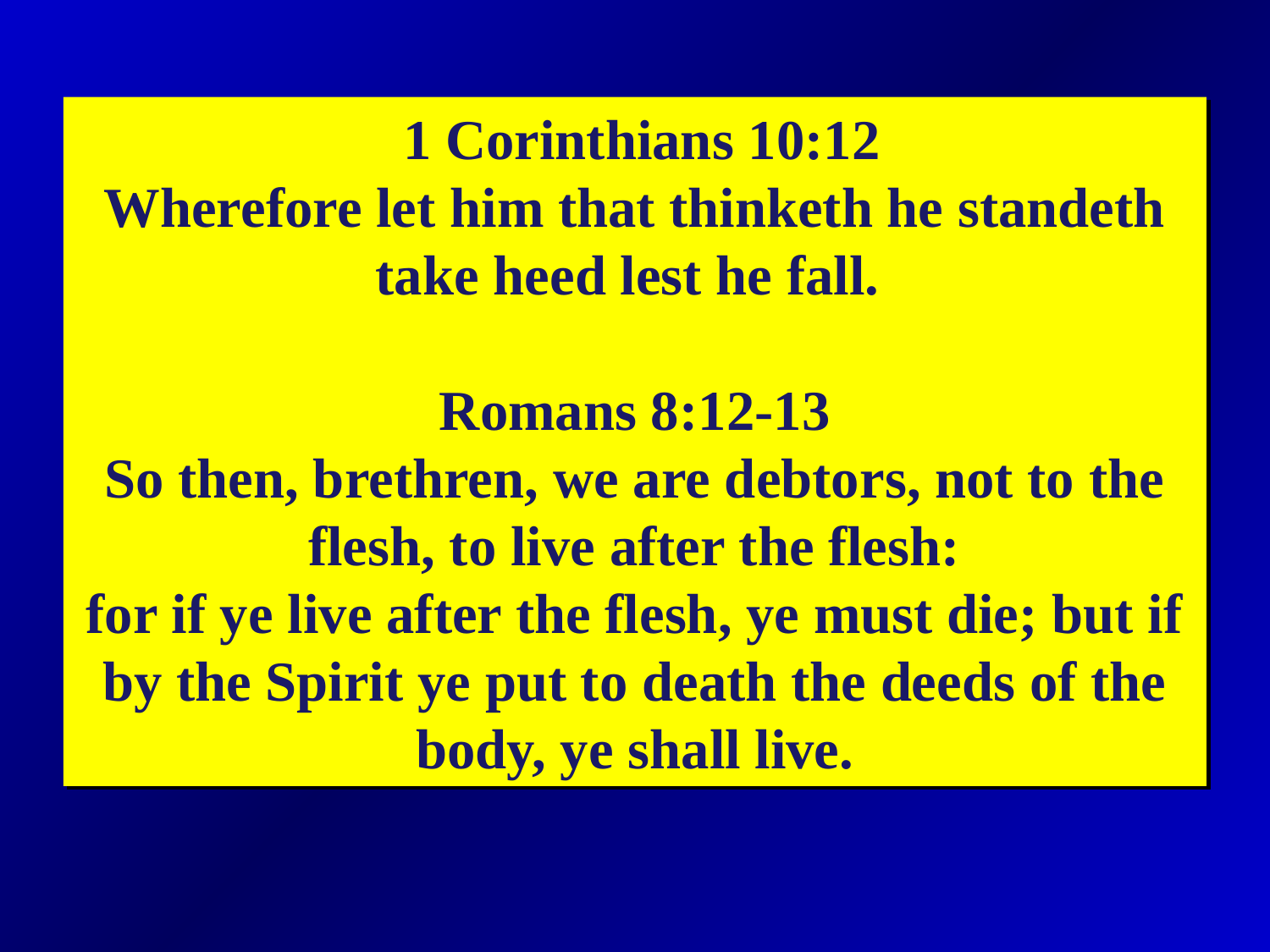

1 Corinthians 10:12
Wherefore let him that thinketh he standeth take heed lest he fall.

Romans 8:12-13
So then, brethren, we are debtors, not to the flesh, to live after the flesh:
for if ye live after the flesh, ye must die; but if by the Spirit ye put to death the deeds of the body, ye shall live.